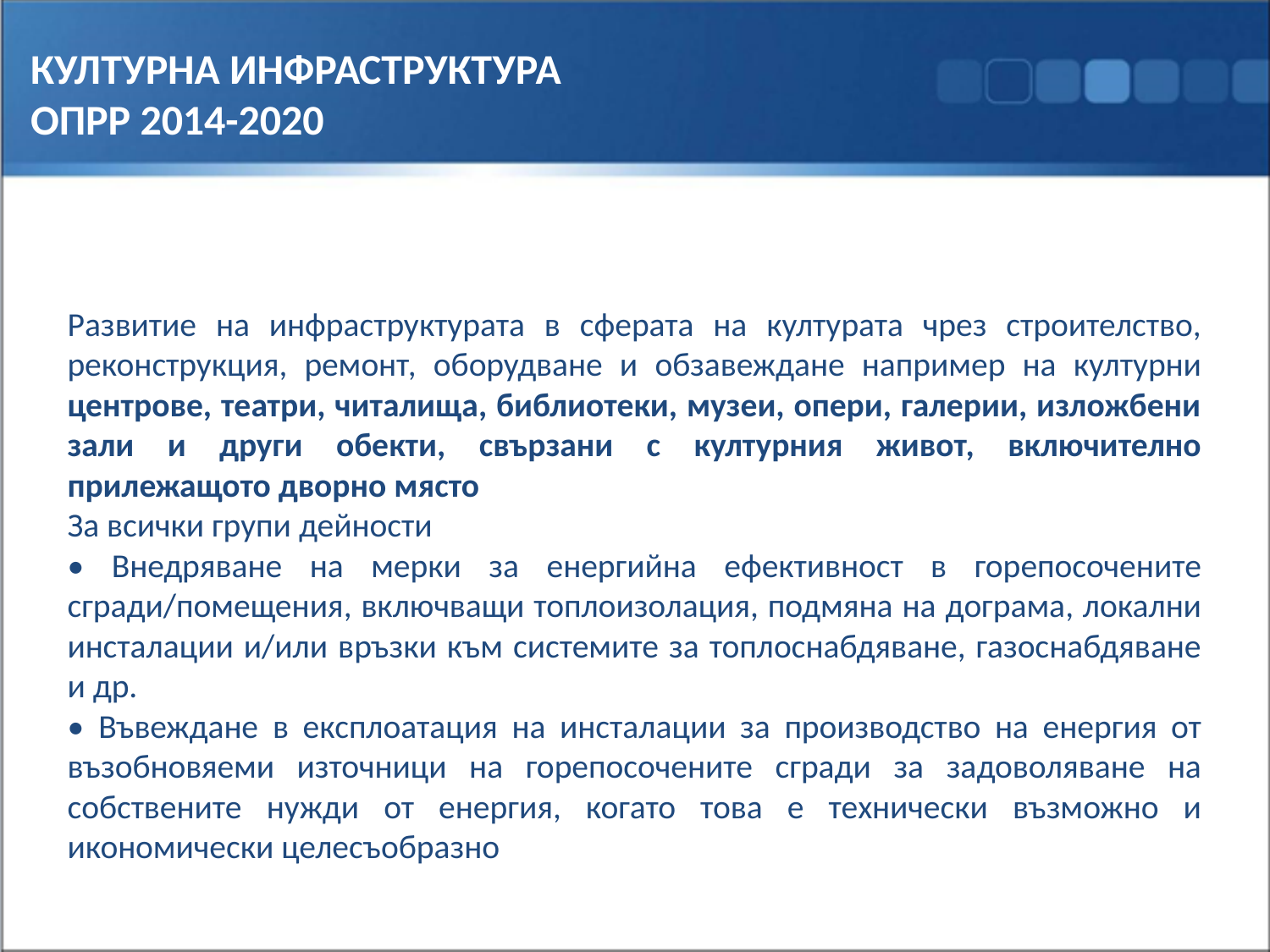

Културна инфраструктура
Опрр 2014-2020
Развитие на инфраструктурата в сферата на културата чрез строителство, реконструкция, ремонт, оборудване и обзавеждане например на културни центрове, театри, читалища, библиотеки, музеи, опери, галерии, изложбени зали и други обекти, свързани с културния живот, включително прилежащото дворно място
За всички групи дейности
• Внедряване на мерки за енергийна ефективност в горепосочените сгради/помещения, включващи топлоизолация, подмяна на дограма, локални инсталации и/или връзки към системите за топлоснабдяване, газоснабдяване и др.
• Въвеждане в експлоатация на инсталации за производство на енергия от възобновяеми източници на горепосочените сгради за задоволяване на собствените нужди от енергия, когато това е технически възможно и икономически целесъобразно